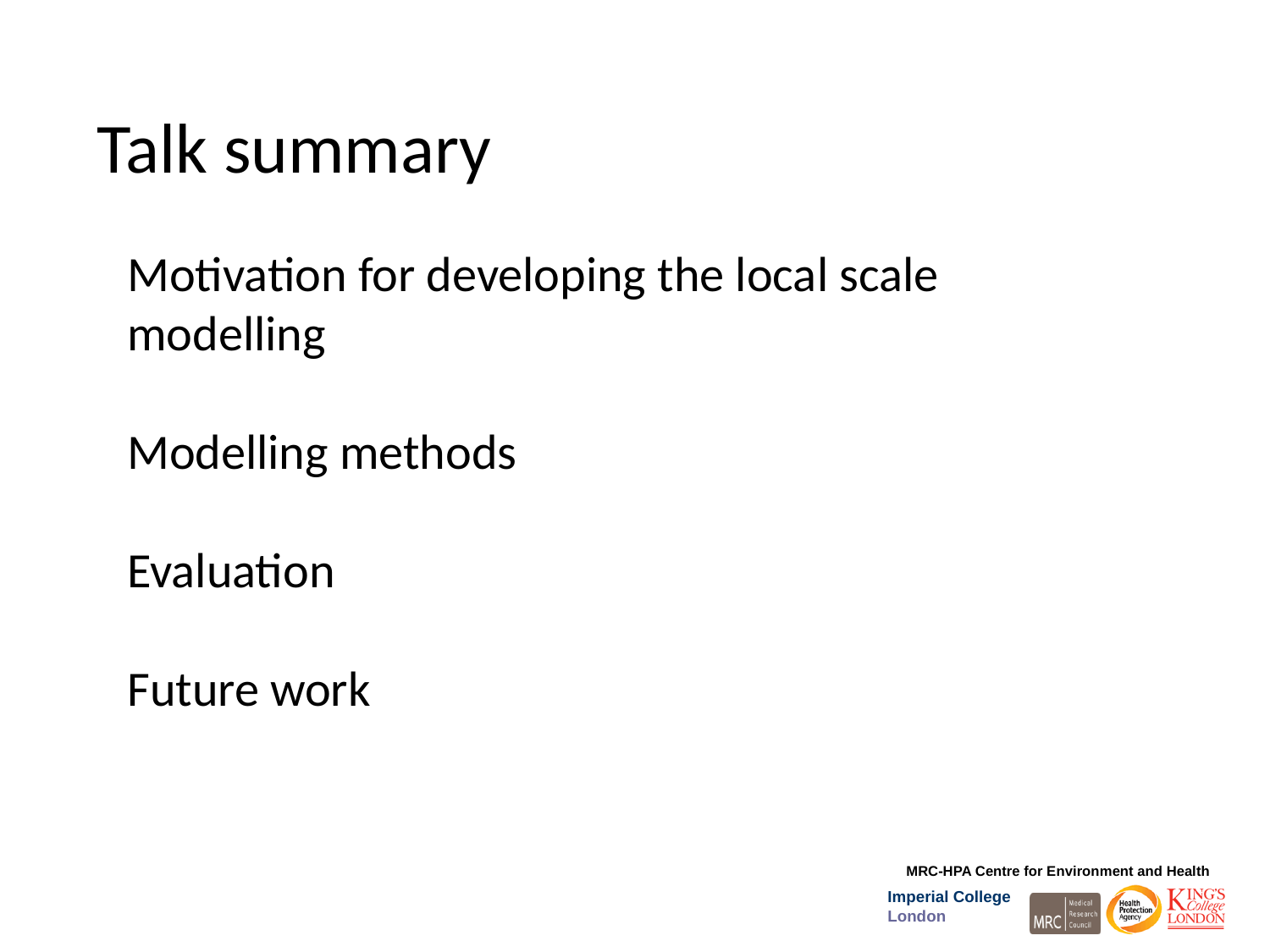

Talk summary
Motivation for developing the local scale modelling

Modelling methods

Evaluation

Future work